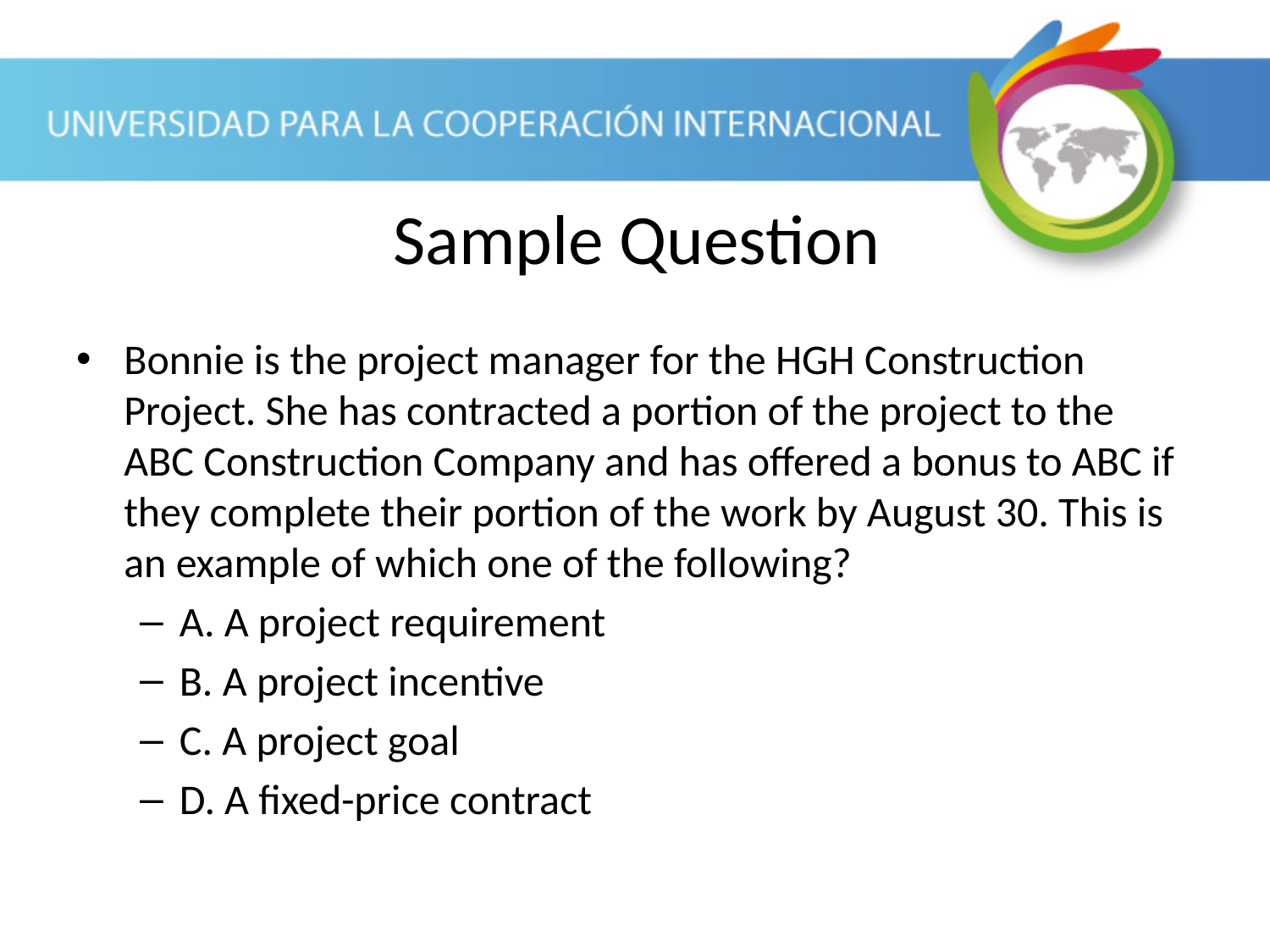

Sample Question
Bonnie is the project manager for the HGH Construction Project. She has contracted a portion of the project to the ABC Construction Company and has offered a bonus to ABC if they complete their portion of the work by August 30. This is an example of which one of the following?
A. A project requirement
B. A project incentive
C. A project goal
D. A fixed-price contract